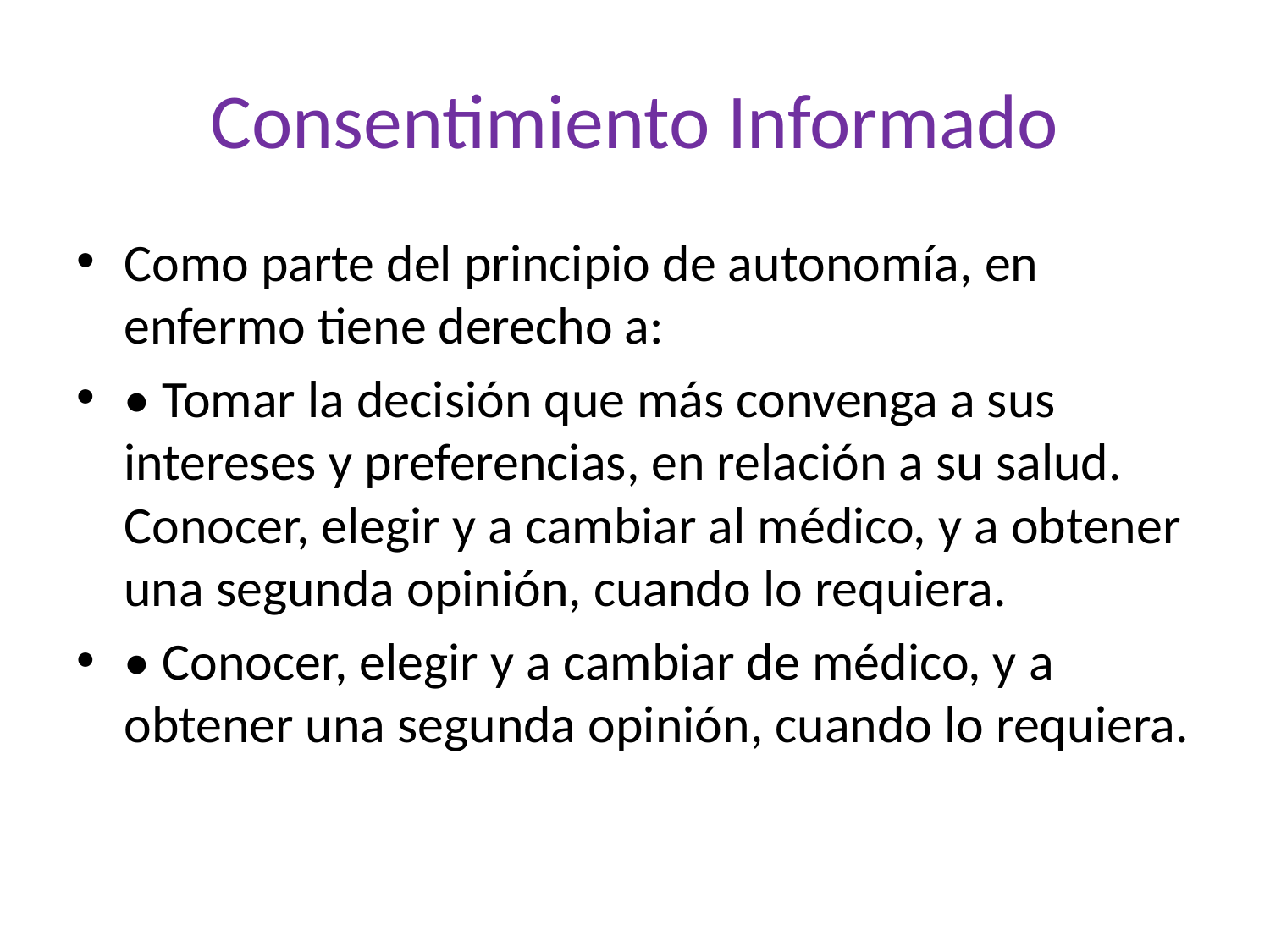

# Consentimiento Informado
Como parte del principio de autonomía, en enfermo tiene derecho a:
• Tomar la decisión que más convenga a sus intereses y preferencias, en relación a su salud. Conocer, elegir y a cambiar al médico, y a obtener una segunda opinión, cuando lo requiera.
• Conocer, elegir y a cambiar de médico, y a obtener una segunda opinión, cuando lo requiera.